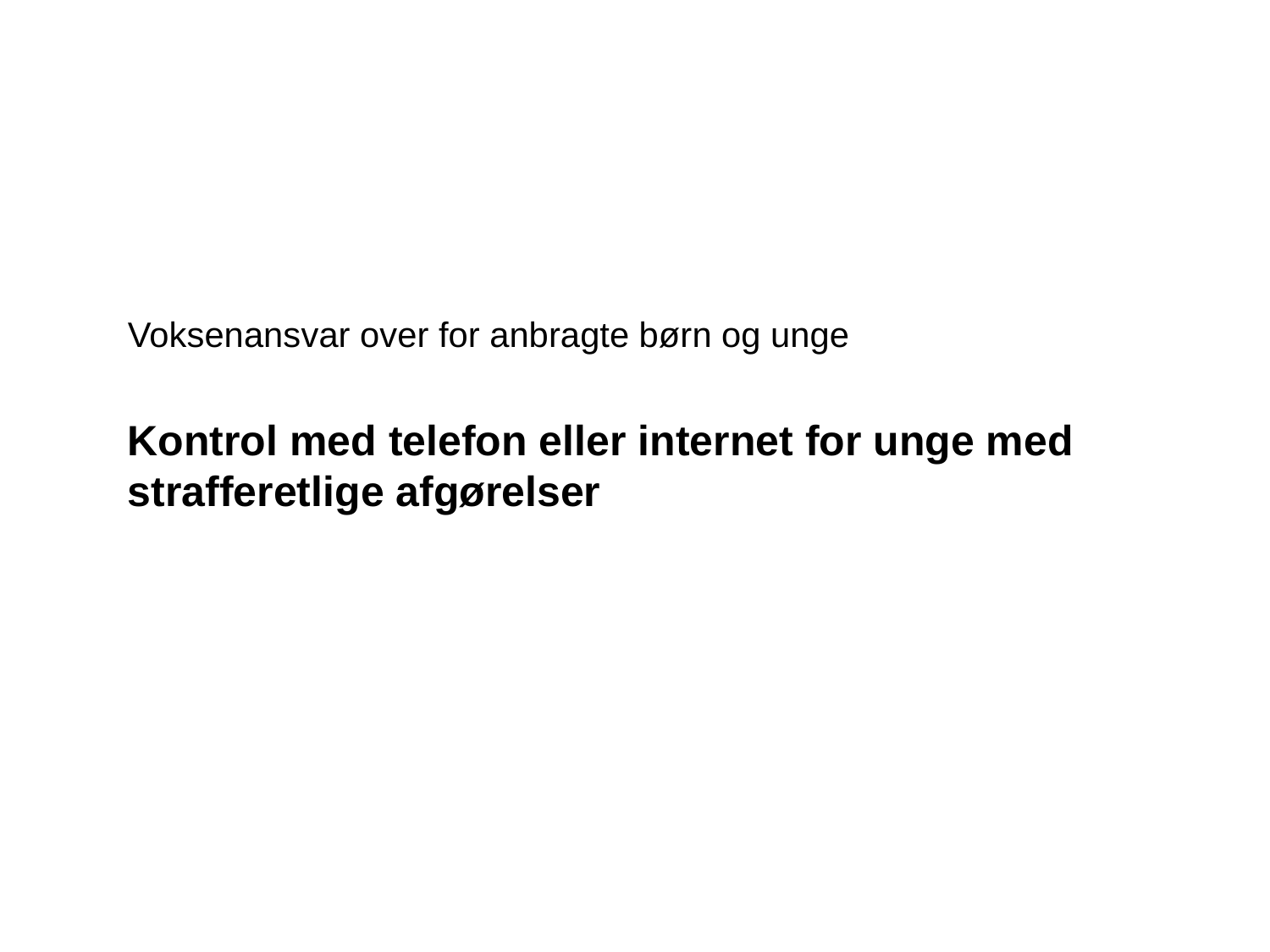

# Voksenansvar over for anbragte børn og unge Kontrol med telefon eller internet for unge med strafferetlige afgørelser

Private opholdssteder
Alle typer døgninstitutioner